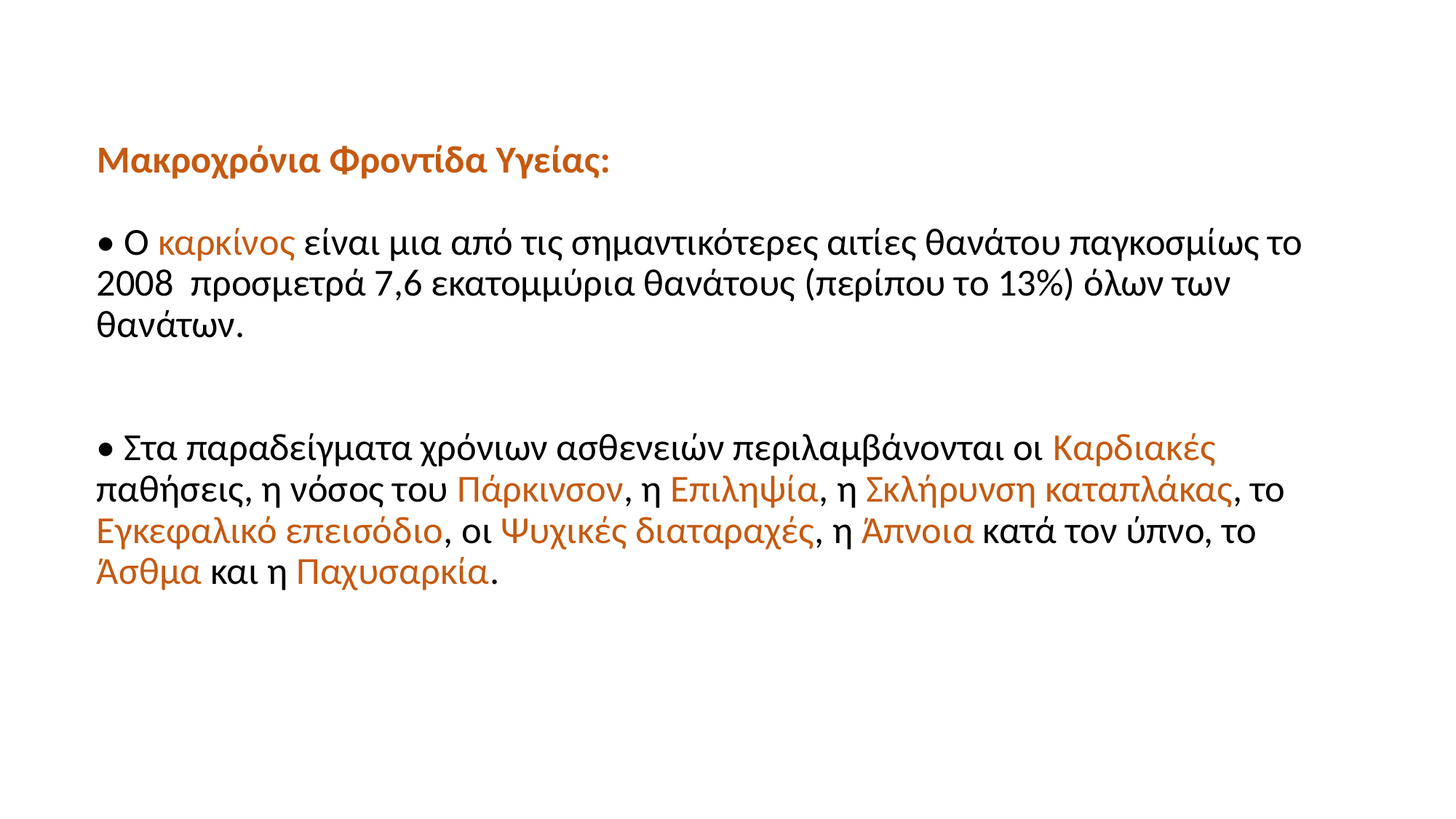

# Μακροχρόνια Φροντίδα Υγείας: • Ο καρκίνος είναι μια από τις σημαντικότερες αιτίες θανάτου παγκοσμίως το 2008  προσμετρά 7,6 εκατομμύρια θανάτους (περίπου το 13%) όλων των θανάτων. • Στα παραδείγματα χρόνιων ασθενειών περιλαμβάνονται οι Καρδιακές παθήσεις, η νόσος του Πάρκινσον, η Επιληψία, η Σκλήρυνση καταπλάκας, το Εγκεφαλικό επεισόδιο, οι Ψυχικές διαταραχές, η Άπνοια κατά τον ύπνο, το Άσθμα και η Παχυσαρκία.